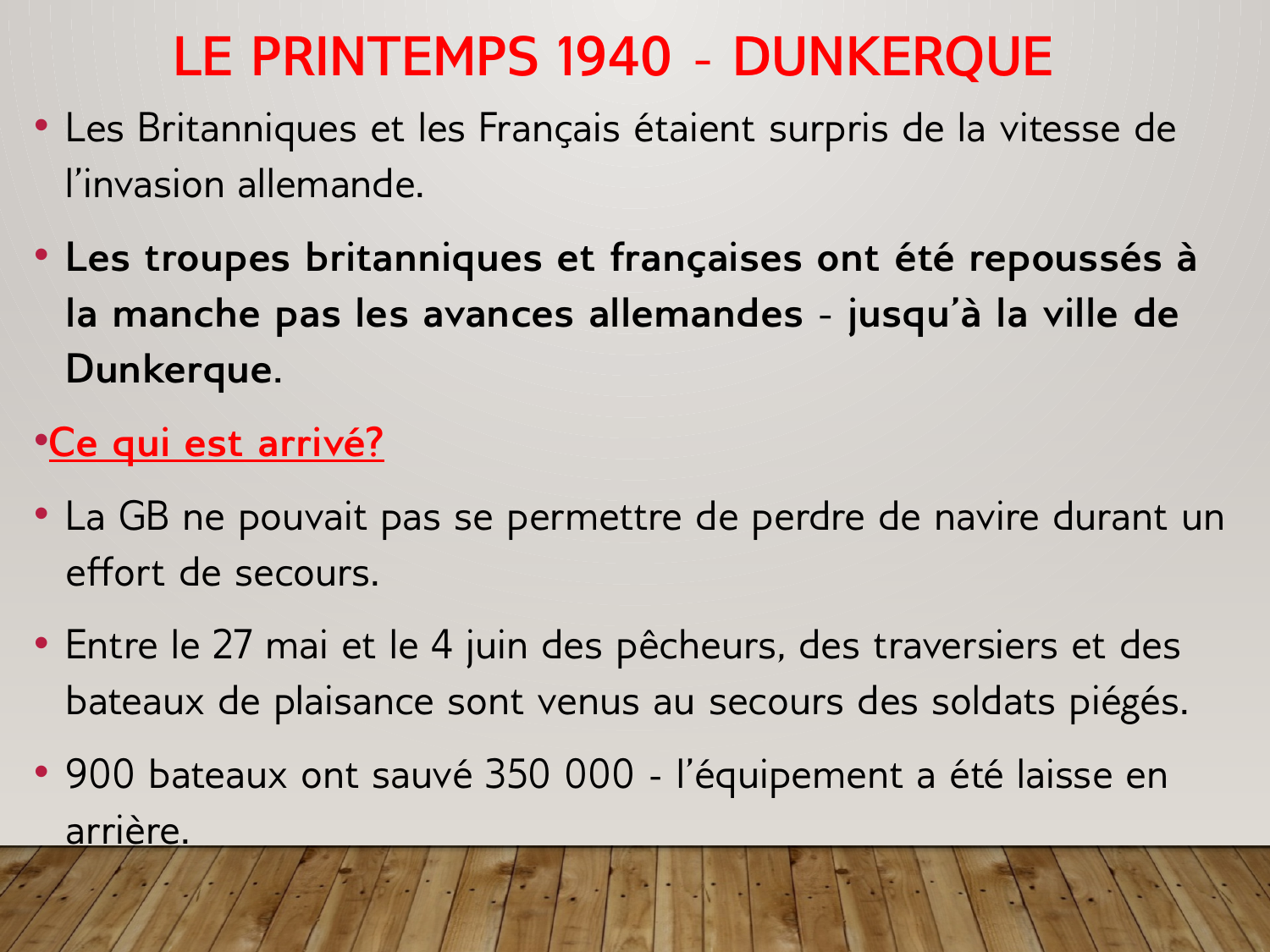

Le printemps 1940 - Dunkerque
Les Britanniques et les Français étaient surpris de la vitesse de l’invasion allemande.
Les troupes britanniques et françaises ont été repoussés à la manche pas les avances allemandes - jusqu’à la ville de Dunkerque.
Ce qui est arrivé?
La GB ne pouvait pas se permettre de perdre de navire durant un effort de secours.
Entre le 27 mai et le 4 juin des pêcheurs, des traversiers et des bateaux de plaisance sont venus au secours des soldats piégés.
900 bateaux ont sauvé 350 000 - l’équipement a été laisse en arrière.